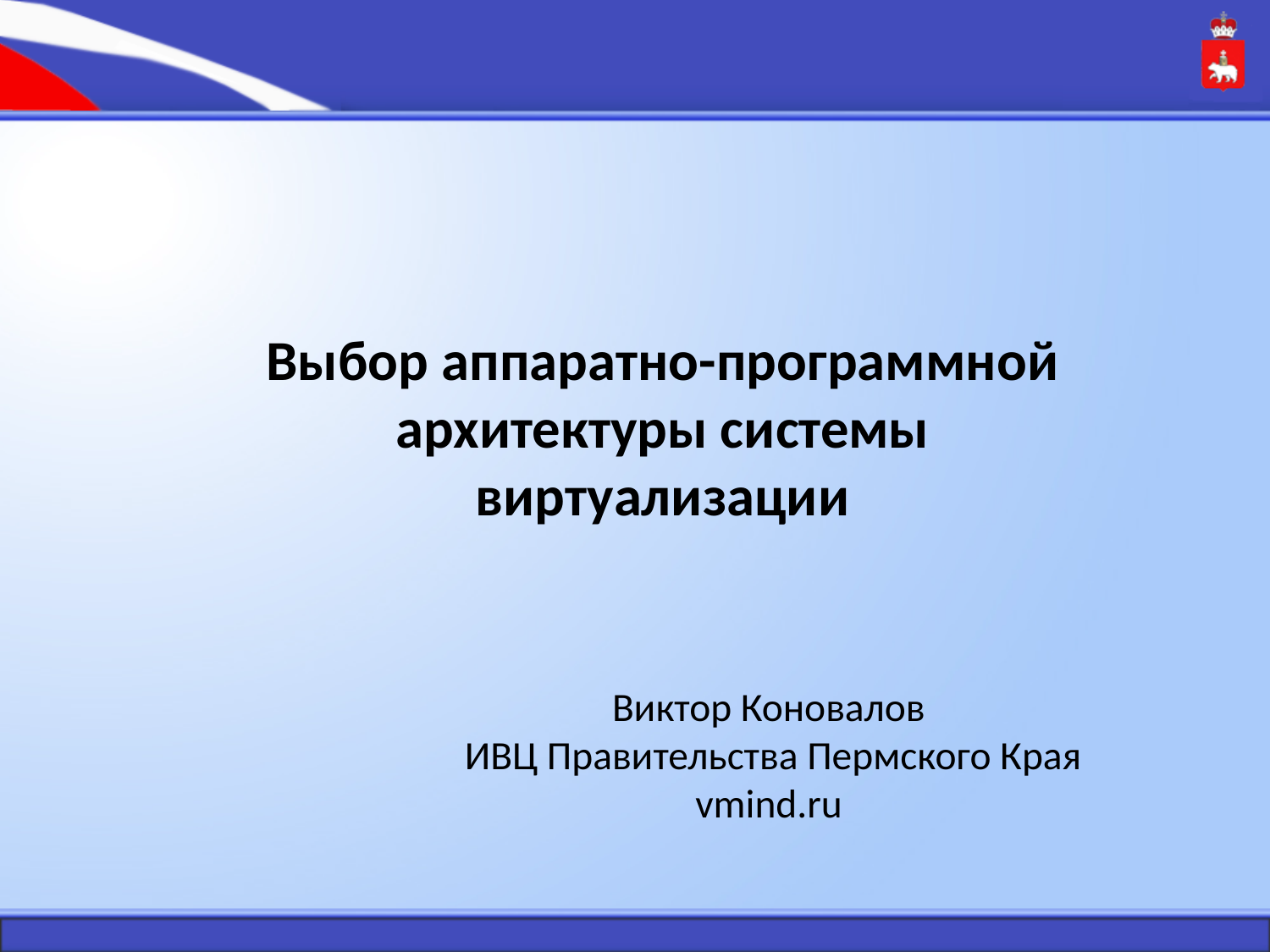

Выбор аппаратно-программной архитектуры системы виртуализации
# Виктор Коновалов ИВЦ Правительства Пермского Края vmind.ru